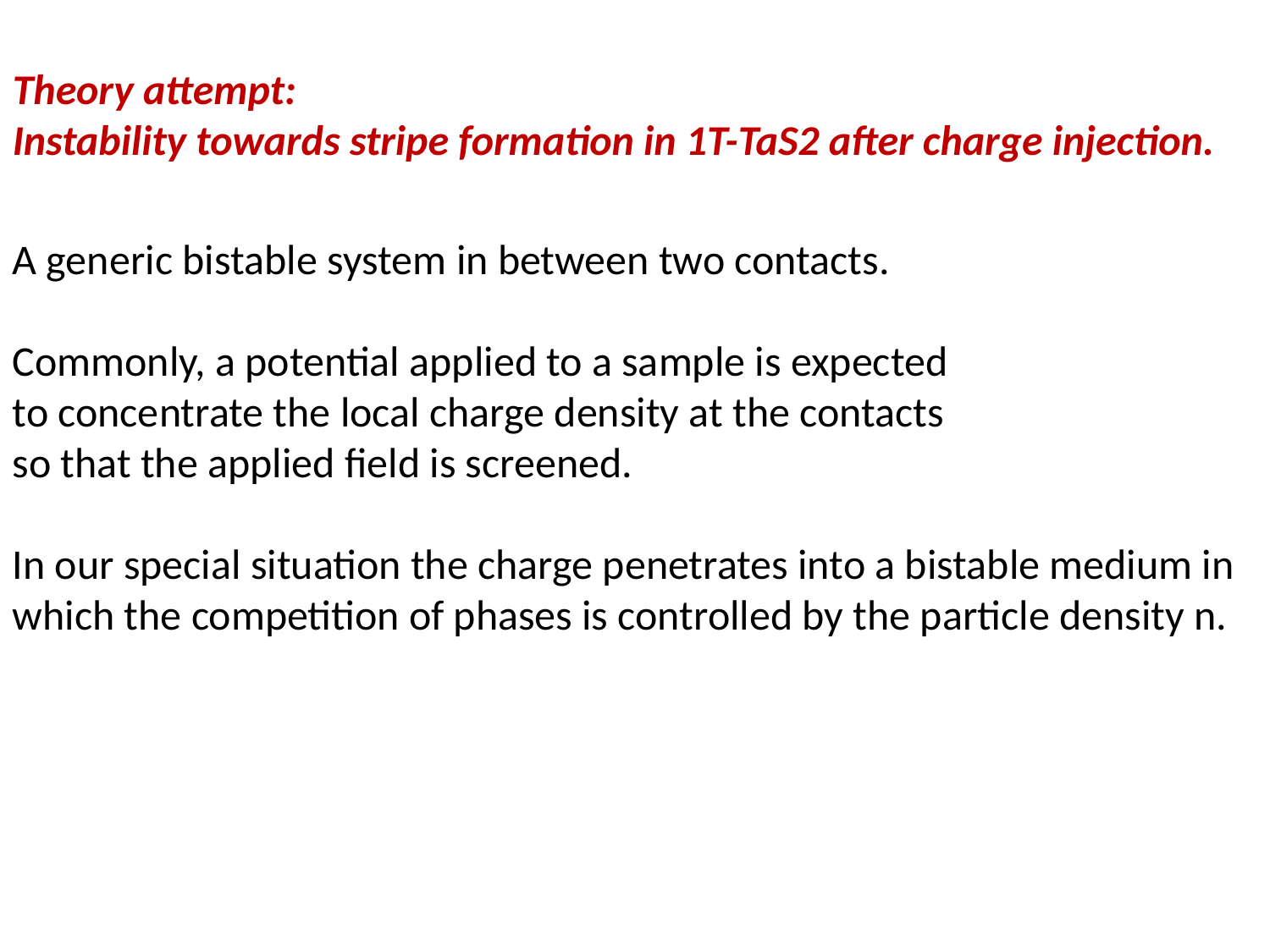

Theory attempt:
Instability towards stripe formation in 1T-TaS2 after charge injection.
A generic bistable system in between two contacts.
Commonly, a potential applied to a sample is expected
to concentrate the local charge density at the contacts
so that the applied field is screened.

In our special situation the charge penetrates into a bistable medium in which the competition of phases is controlled by the particle density n.